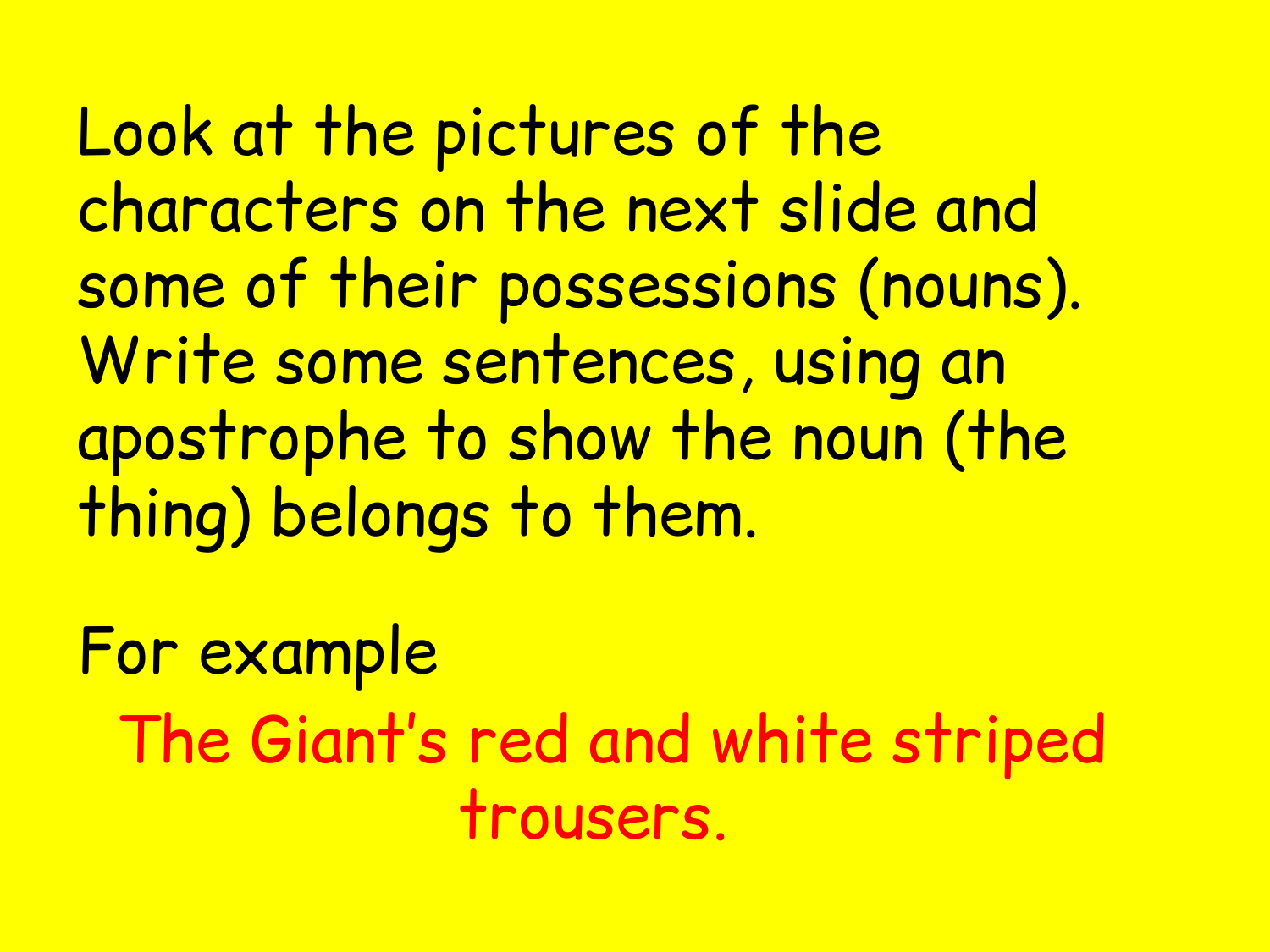

Look at the pictures of the characters on the next slide and some of their possessions (nouns).  Write some sentences, using an apostrophe to show the noun (the thing) belongs to them.

For example
The Giant’s red and white striped trousers.